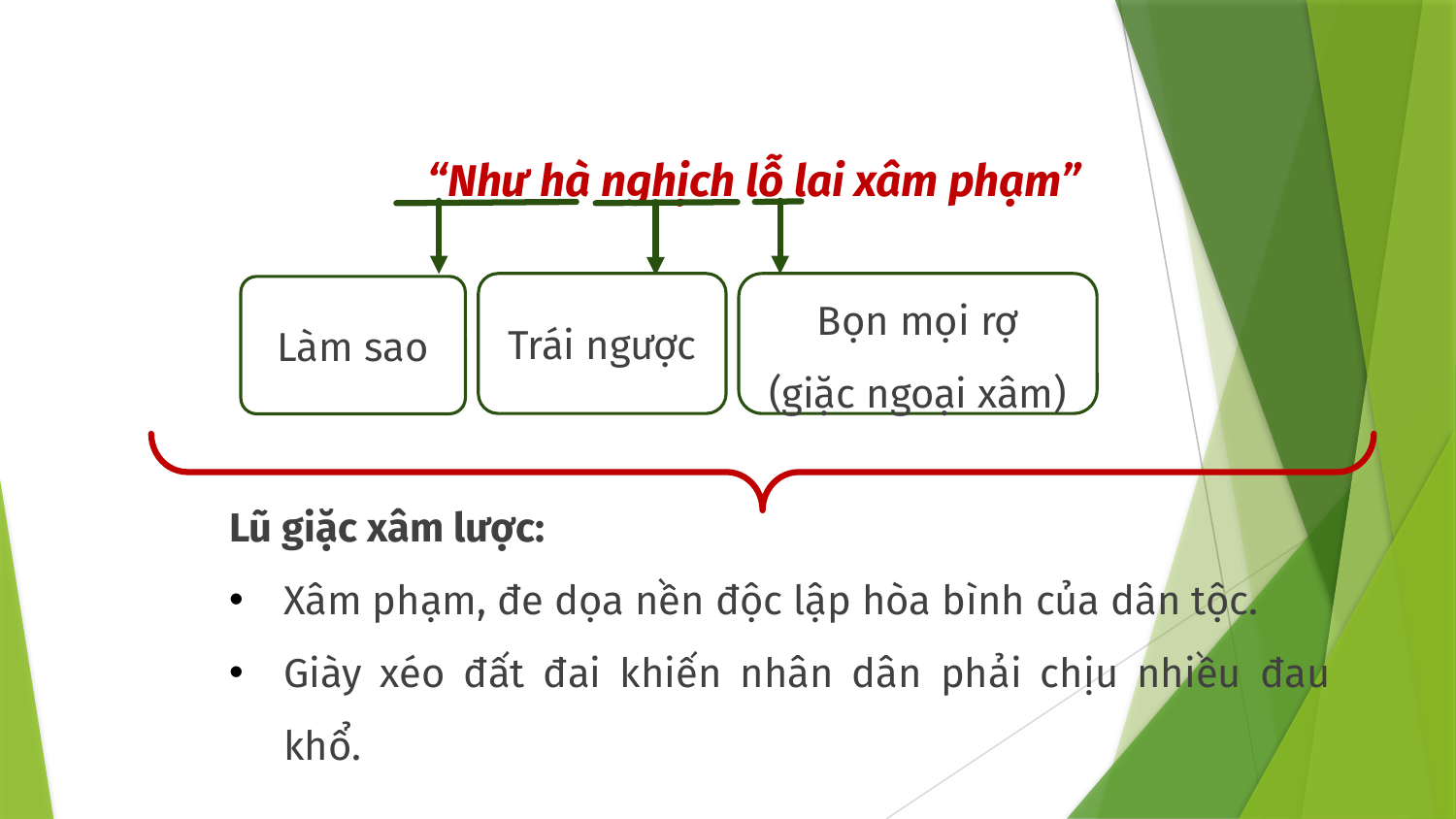

“Như hà nghịch lỗ lai xâm phạm”
Trái ngược
Bọn mọi rợ
(giặc ngoại xâm)
Làm sao
Lũ giặc xâm lược:
Xâm phạm, đe dọa nền độc lập hòa bình của dân tộc.
Giày xéo đất đai khiến nhân dân phải chịu nhiều đau khổ.